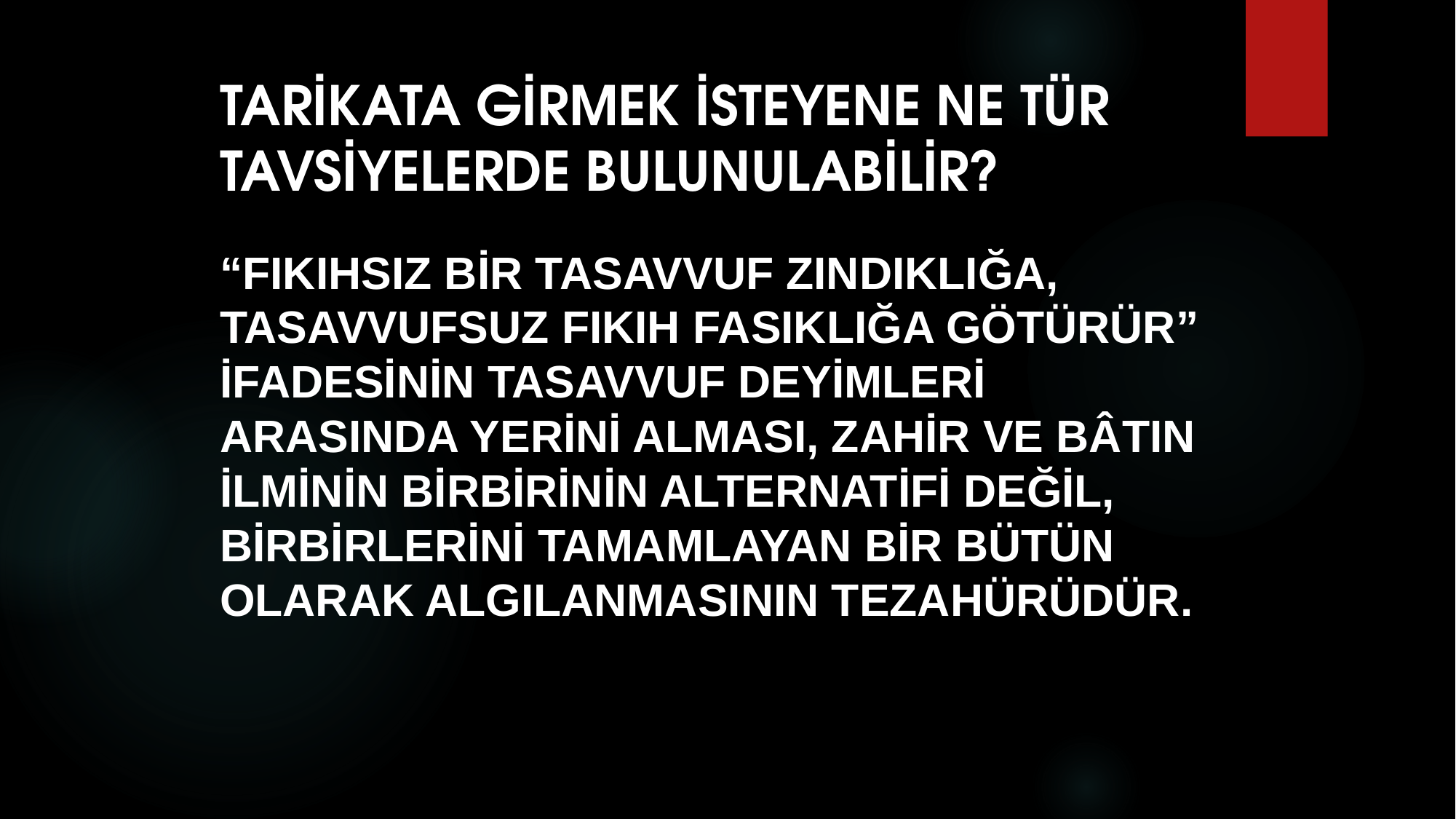

# Tarikata girmek isteyene ne tür tavsiyelerde bulunulabilir?
“Fıkıhsız bir tasavvuf zındıklığa, tasavvufsuz fıkıh fasıklığa götürür” ifadesinin tasavvuf deyimleri arasında yerini alması, zahir ve bâtın ilminin birbirinin alternatifi değil, birbirlerini tamamlayan bir bütün olarak algılanmasının tezahürüdür.